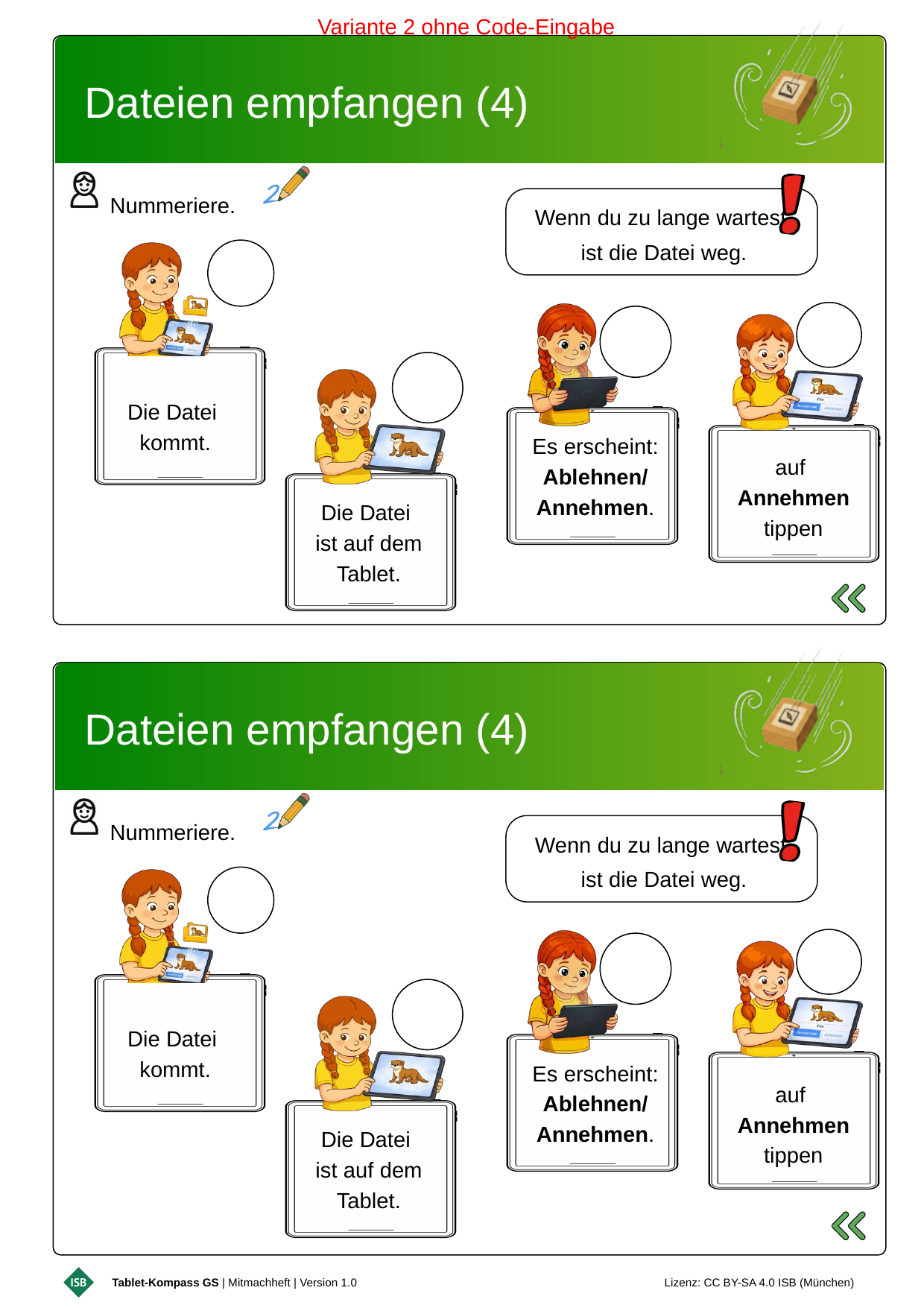

Variante 2 ohne Code-Eingabe

Dateien empfangen (4)

Nummeriere.

Wenn du zu lange wartest, ist die Datei weg.

Die Datei
kommt.

Es erscheint:
Ablehnen/ Annehmen.
auf
Annehmen
tippen

Die Datei
ist auf dem Tablet.

Dateien empfangen (4)

Nummeriere.

Wenn du zu lange wartest, ist die Datei weg.

Die Datei
kommt.

Es erscheint:
Ablehnen/ Annehmen.
auf
Annehmen
tippen

Die Datei
ist auf dem Tablet.

Tablet-Kompass GS | Mitmachheft | Version 1.0                                                                                                 Lizenz: CC BY-SA 4.0 ISB (München)